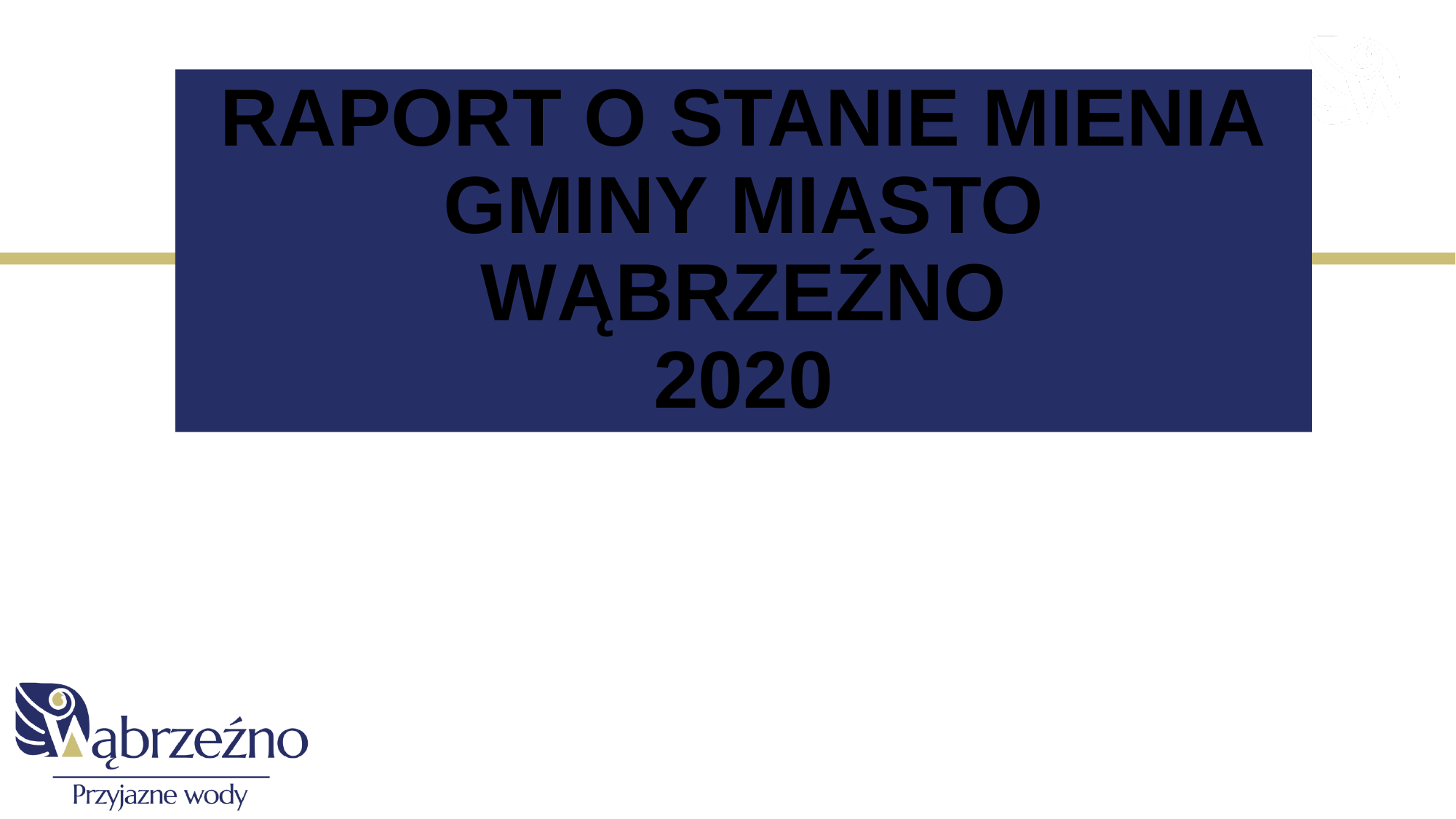

# RAPORT O STANIE MIENIA GMINY MIASTO WĄBRZEŹNO 2020